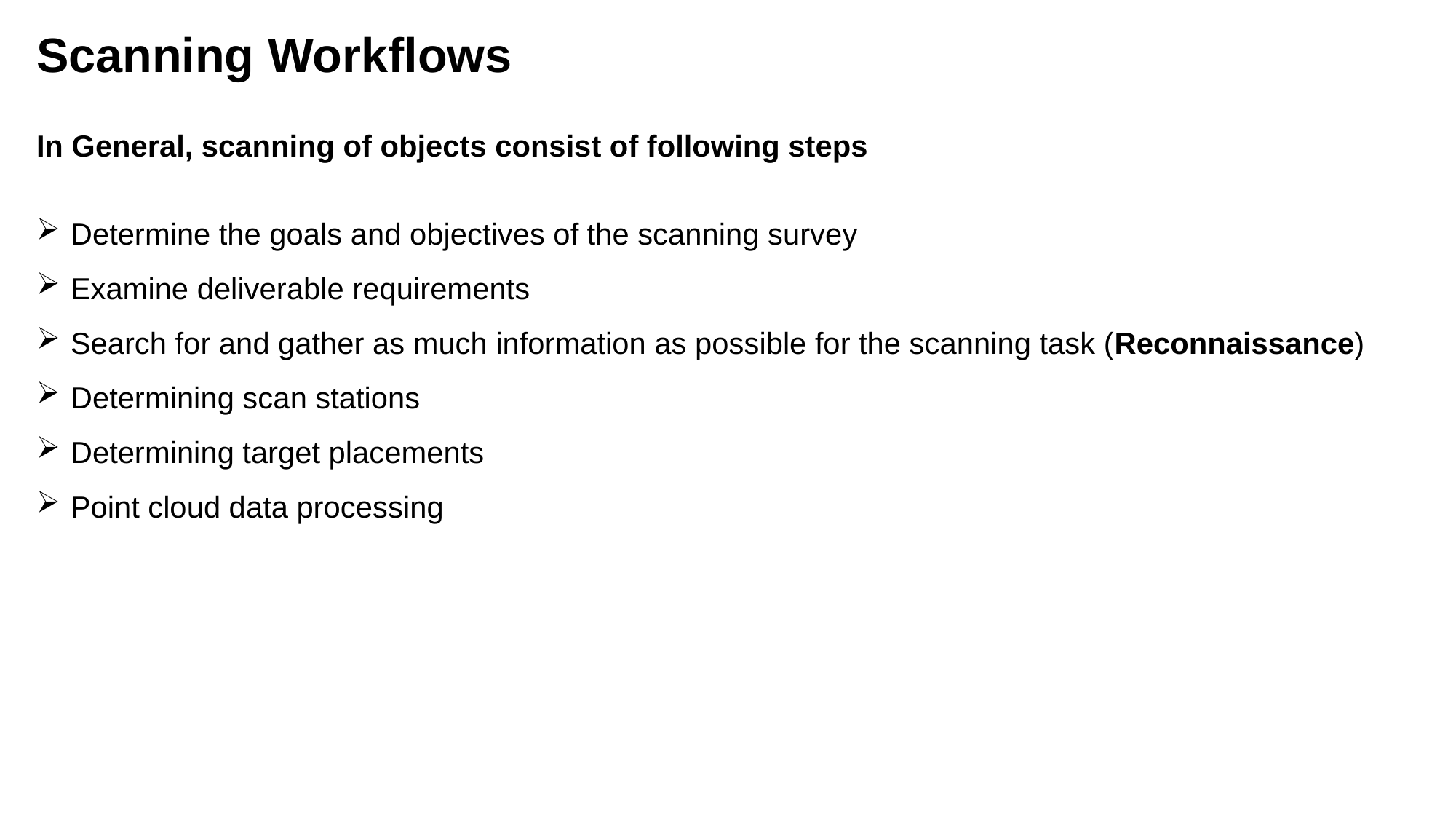

Scanning Workflows
In General, scanning of objects consist of following steps
Determine the goals and objectives of the scanning survey
Examine deliverable requirements
Search for and gather as much information as possible for the scanning task (Reconnaissance)
Determining scan stations
Determining target placements
Point cloud data processing